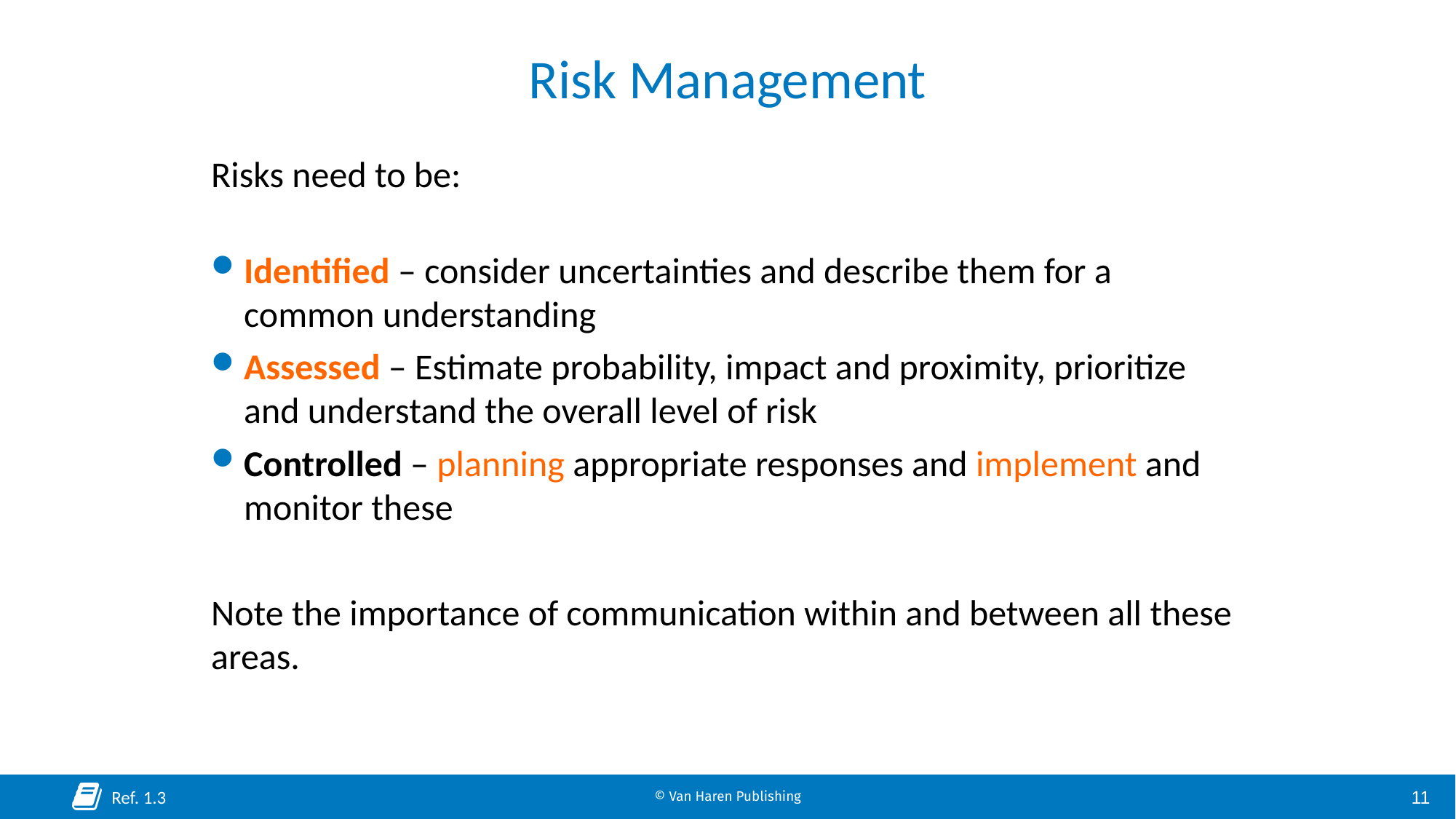

# Risk Management
Risks need to be:

Identified – consider uncertainties and describe them for a common understanding
Assessed – Estimate probability, impact and proximity, prioritize and understand the overall level of risk
Controlled – planning appropriate responses and implement and monitor these

Note the importance of communication within and between all these areas.
Ref. 1.3